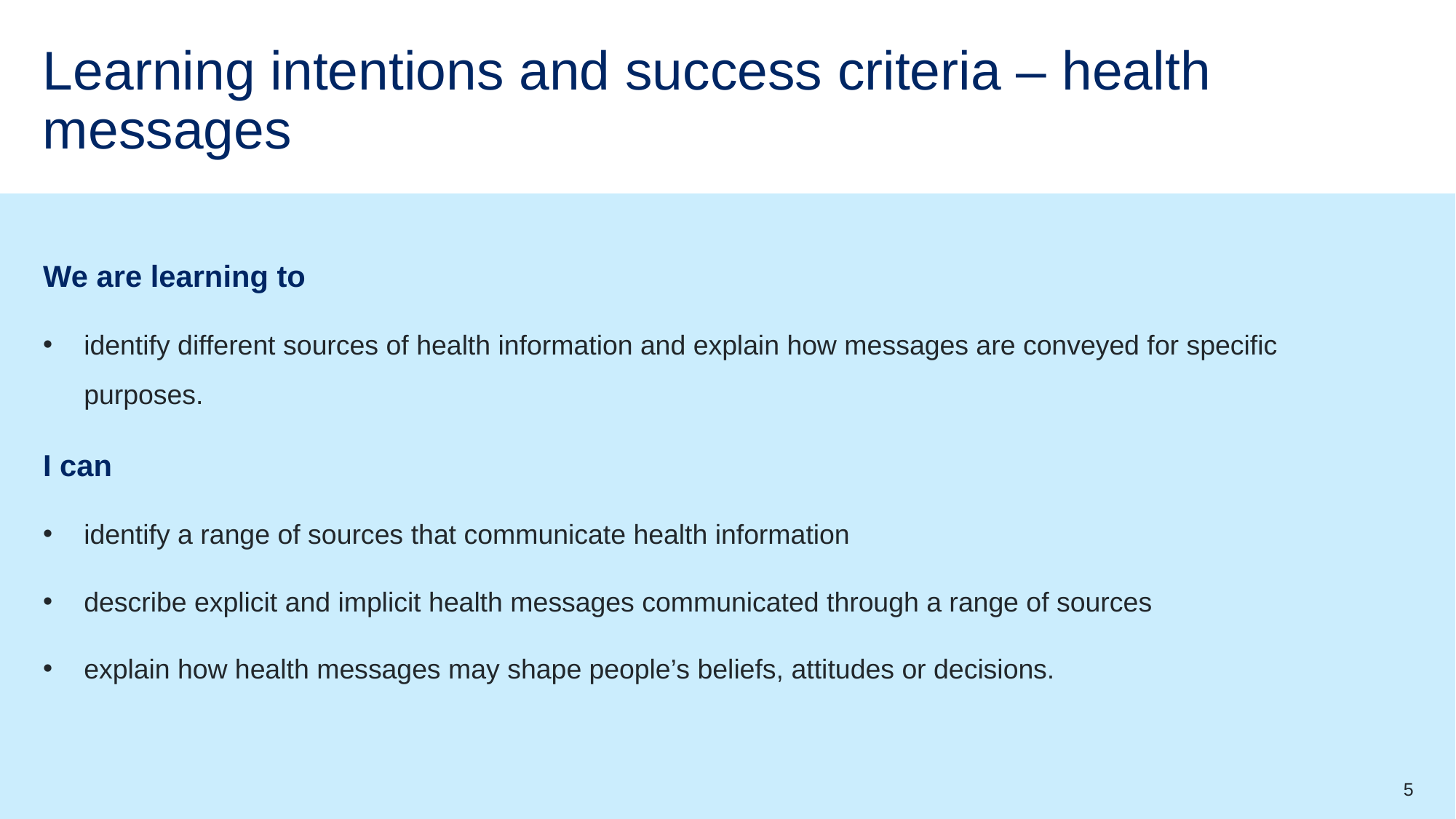

# Learning intentions and success criteria – health messages
We are learning to
identify different sources of health information and explain how messages are conveyed for specific purposes.
I can
identify a range of sources that communicate health information
describe explicit and implicit health messages communicated through a range of sources
explain how health messages may shape people’s beliefs, attitudes or decisions.
5